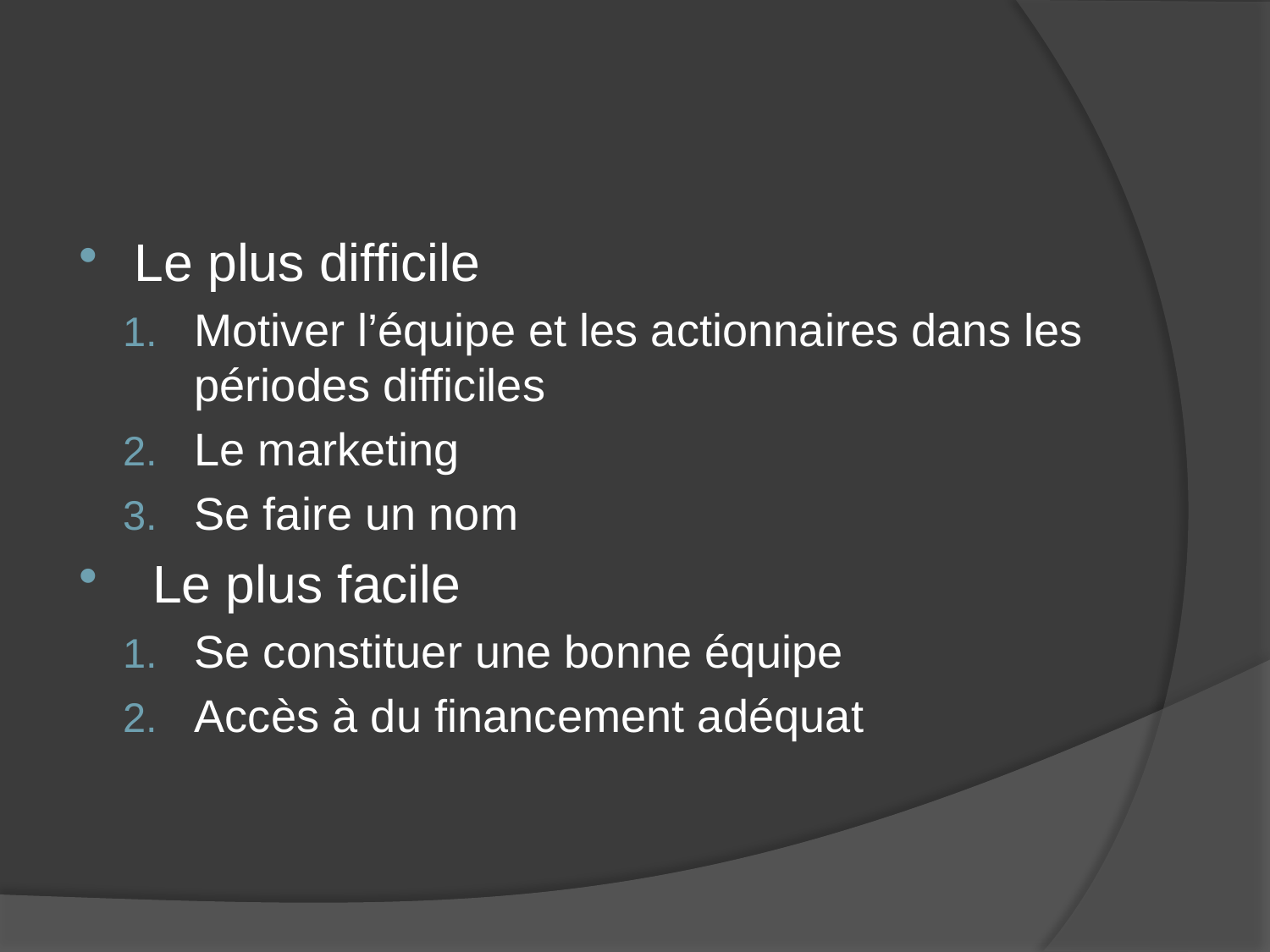

#
Le plus difficile
Motiver l’équipe et les actionnaires dans les périodes difficiles
Le marketing
Se faire un nom
Le plus facile
Se constituer une bonne équipe
Accès à du financement adéquat